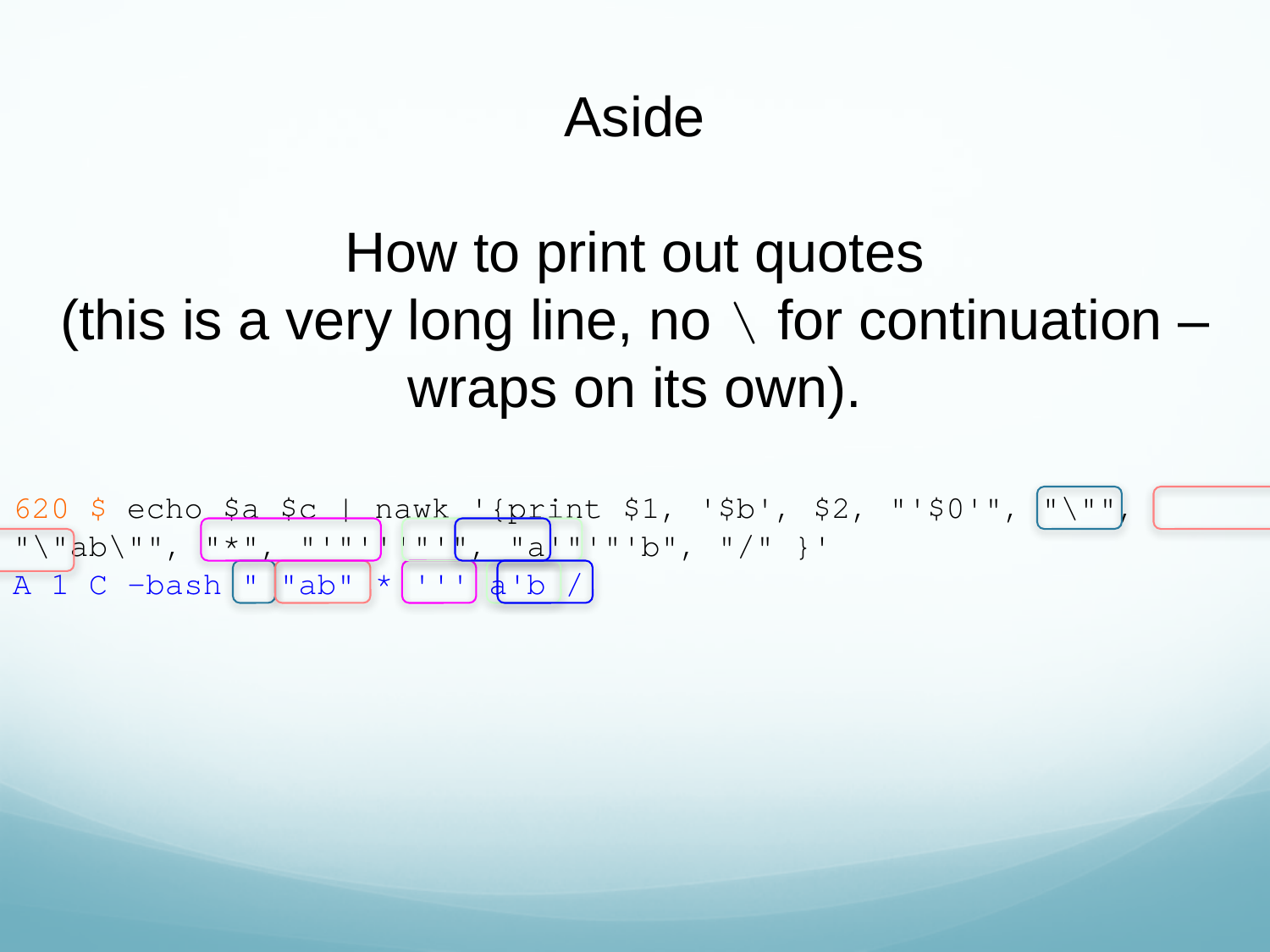

Aside

How to print out quotes
(this is a very long line, no \ for continuation – wraps on its own).

620 $ echo $a $c | nawk '{print $1, '$b', $2, "'$0'", "\"", "\"ab\"", "*", "'"'''"'", "a'"'"'b", "/" }'
A 1 C -bash " "ab" * ''' a'b /